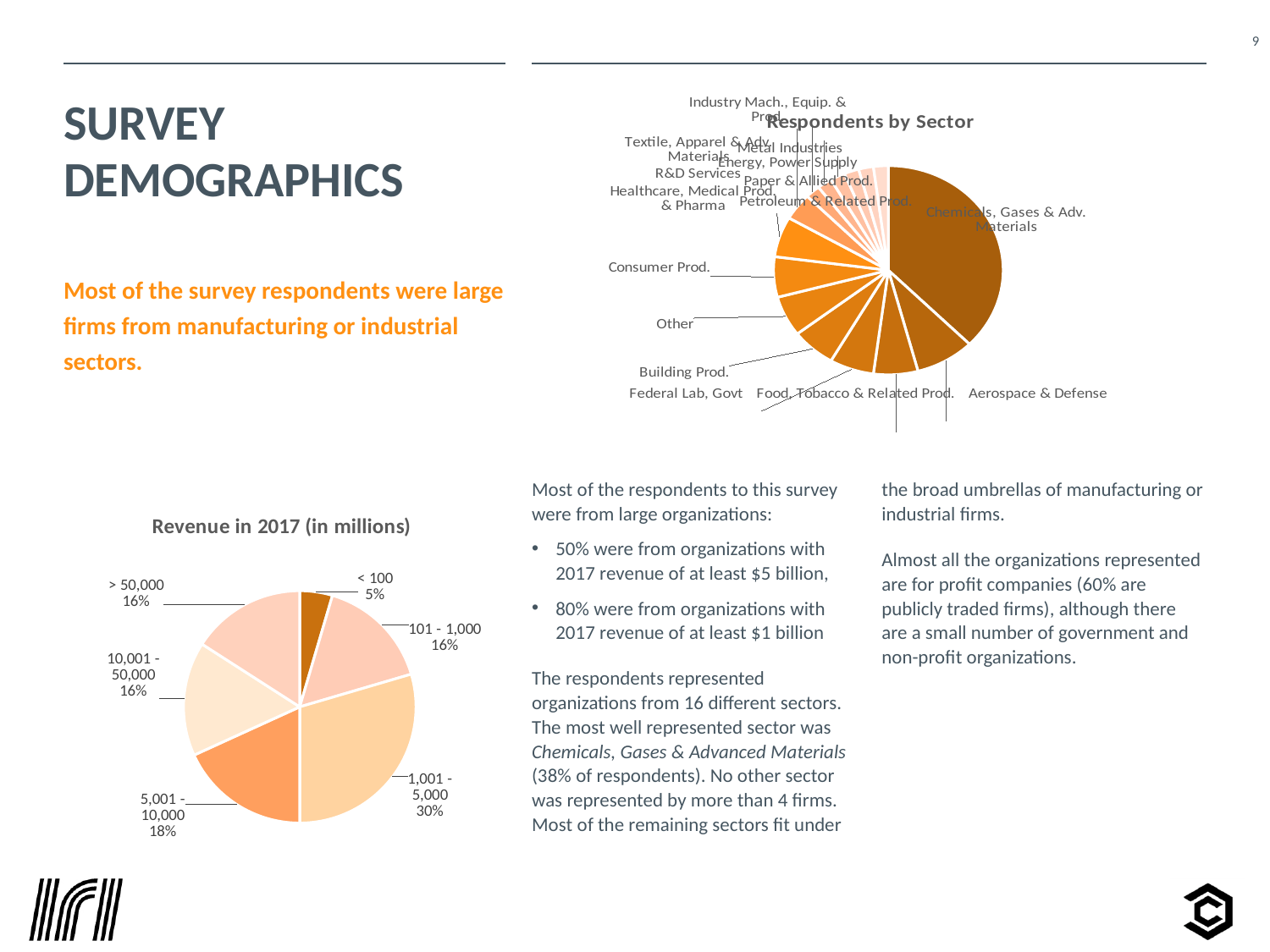

# Survey demographics

[unsupported chart]

Most of the survey respondents were large firms from manufacturing or industrial sectors.
Most of the respondents to this survey were from large organizations:
50% were from organizations with 2017 revenue of at least $5 billion,
80% were from organizations with 2017 revenue of at least $1 billion
The respondents represented organizations from 16 different sectors. The most well represented sector was Chemicals, Gases & Advanced Materials (38% of respondents). No other sector was represented by more than 4 firms.  Most of the remaining sectors fit under the broad umbrellas of manufacturing or industrial firms.
Almost all the organizations represented are for profit companies (60% are publicly traded firms), although there are a small number of government and non-profit organizations.

### Chart: Revenue in 2017 (in millions)

| Category |  |
|---|---|
| < 100 | 2.0 |
| 101 - 1,000 | 7.0 |
| 1,001 - 5,000 | 13.0 |
| 5,001 - 10,000 | 8.0 |
| 10,001 - 50,000 | 7.0 |
| > 50,000 | 7.0 |